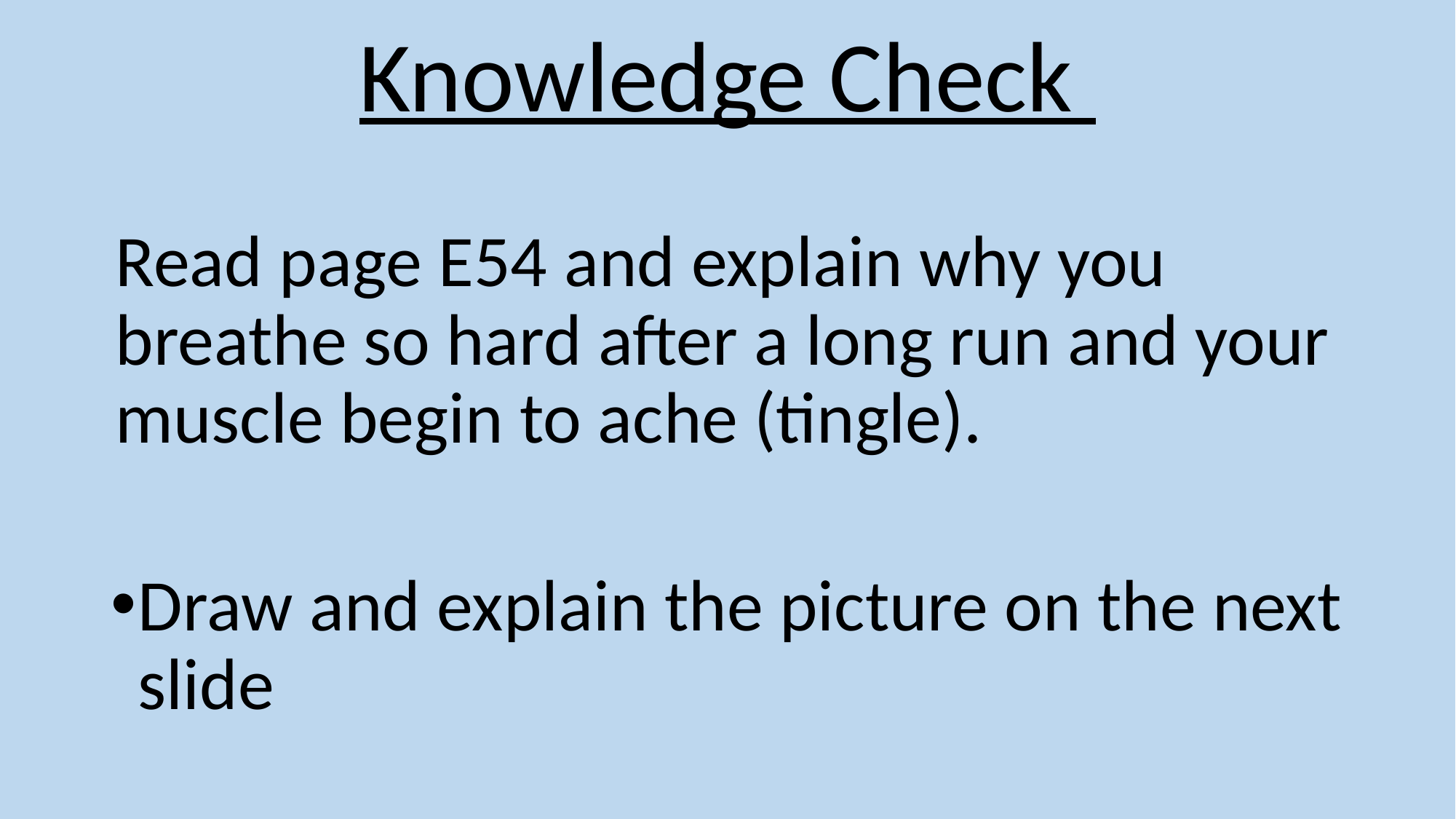

# Knowledge Check
Read page E54 and explain why you breathe so hard after a long run and your muscle begin to ache (tingle).

Draw and explain the picture on the next slide